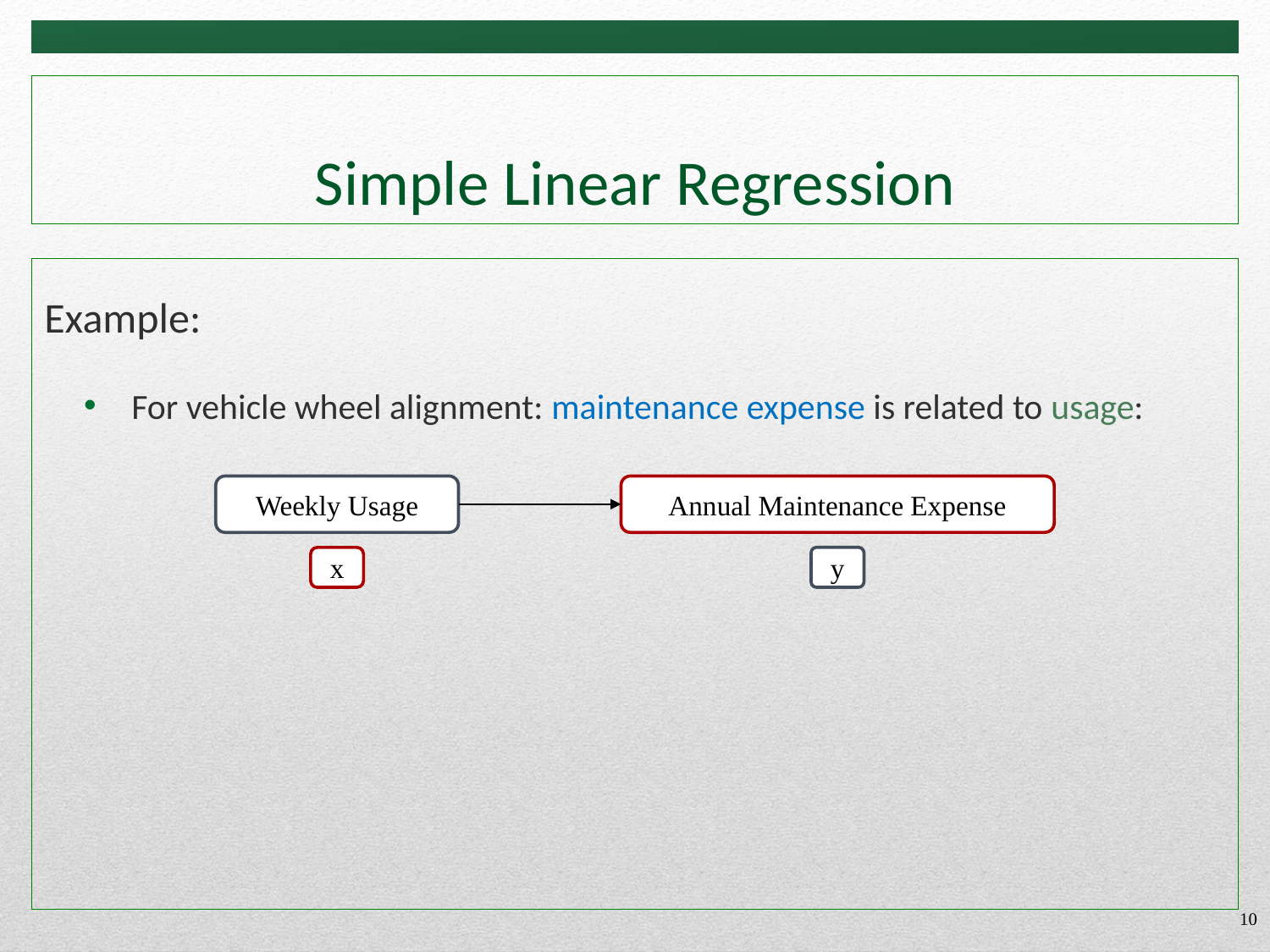

# Simple Linear Regression
Example:
For vehicle wheel alignment: maintenance expense is related to usage:

Weekly Usage
Annual Maintenance Expense
y
x
10